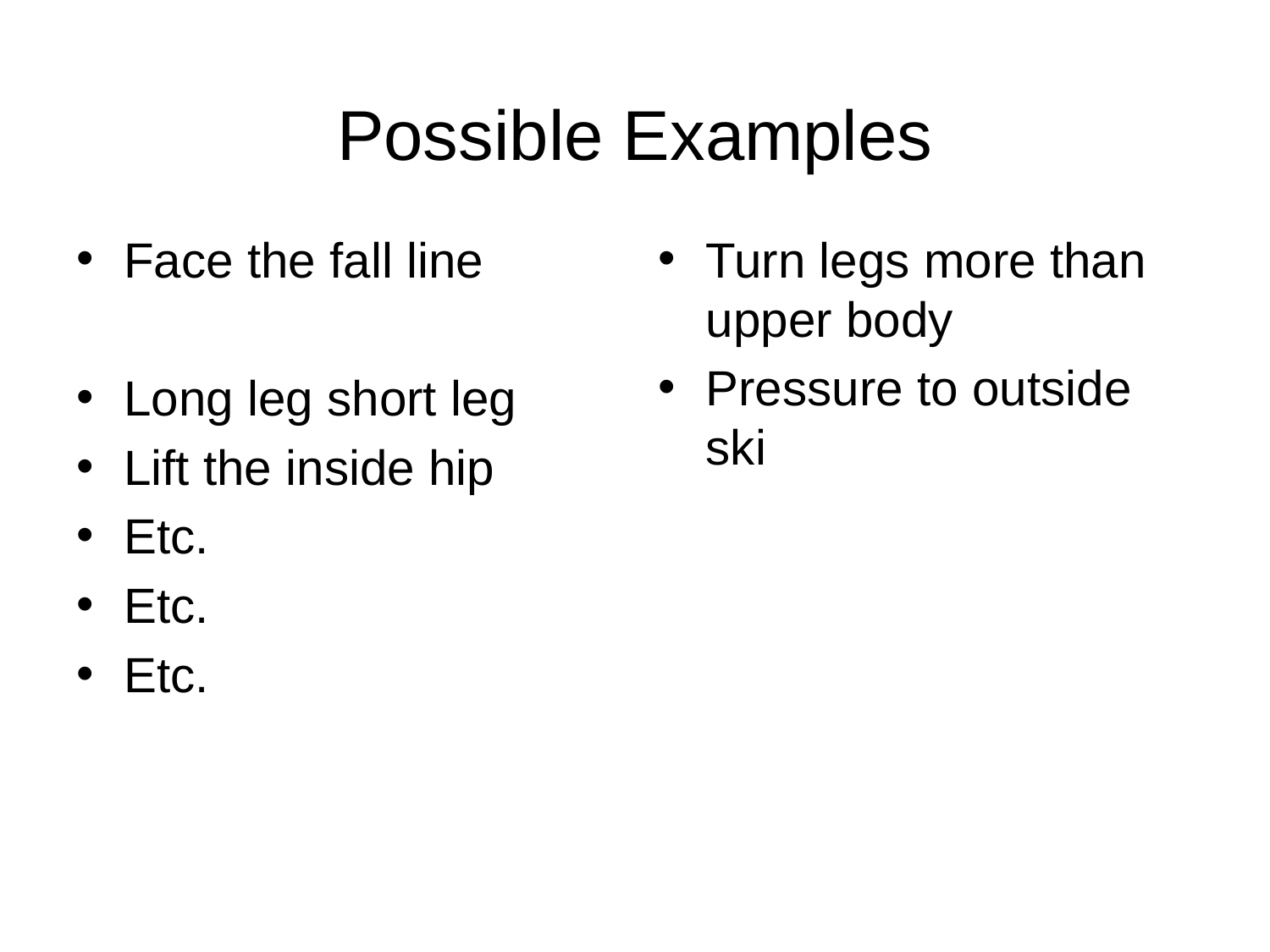

# Possible Examples
Face the fall line

Long leg short leg
Lift the inside hip
Etc.
Etc.
Etc.

Turn legs more than upper body
Pressure to outside ski